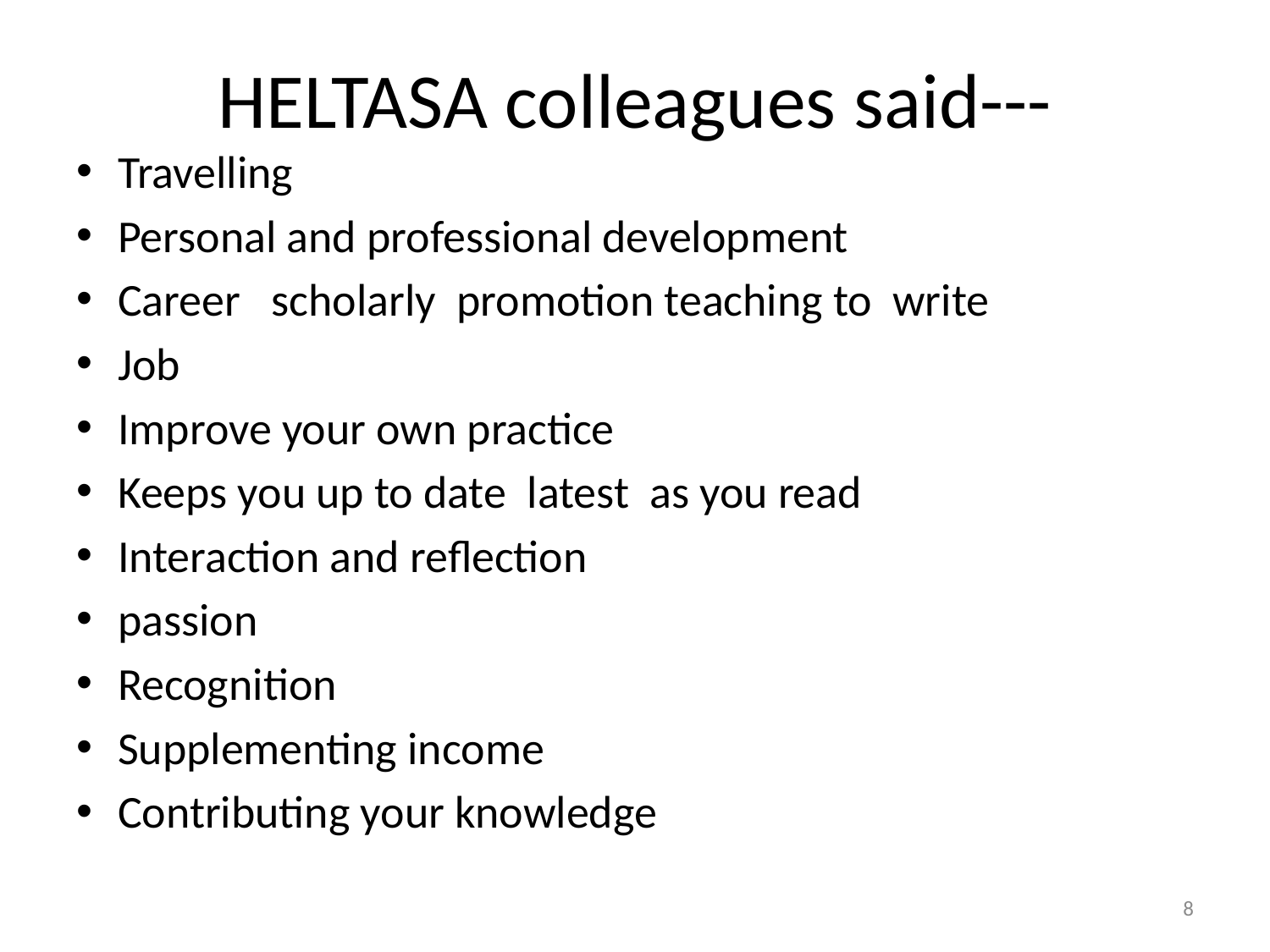

# HELTASA colleagues said---
Travelling
Personal and professional development
Career   scholarly  promotion teaching to  write
Job
Improve your own practice
Keeps you up to date  latest  as you read
Interaction and reflection
passion
Recognition
Supplementing income
Contributing your knowledge
8